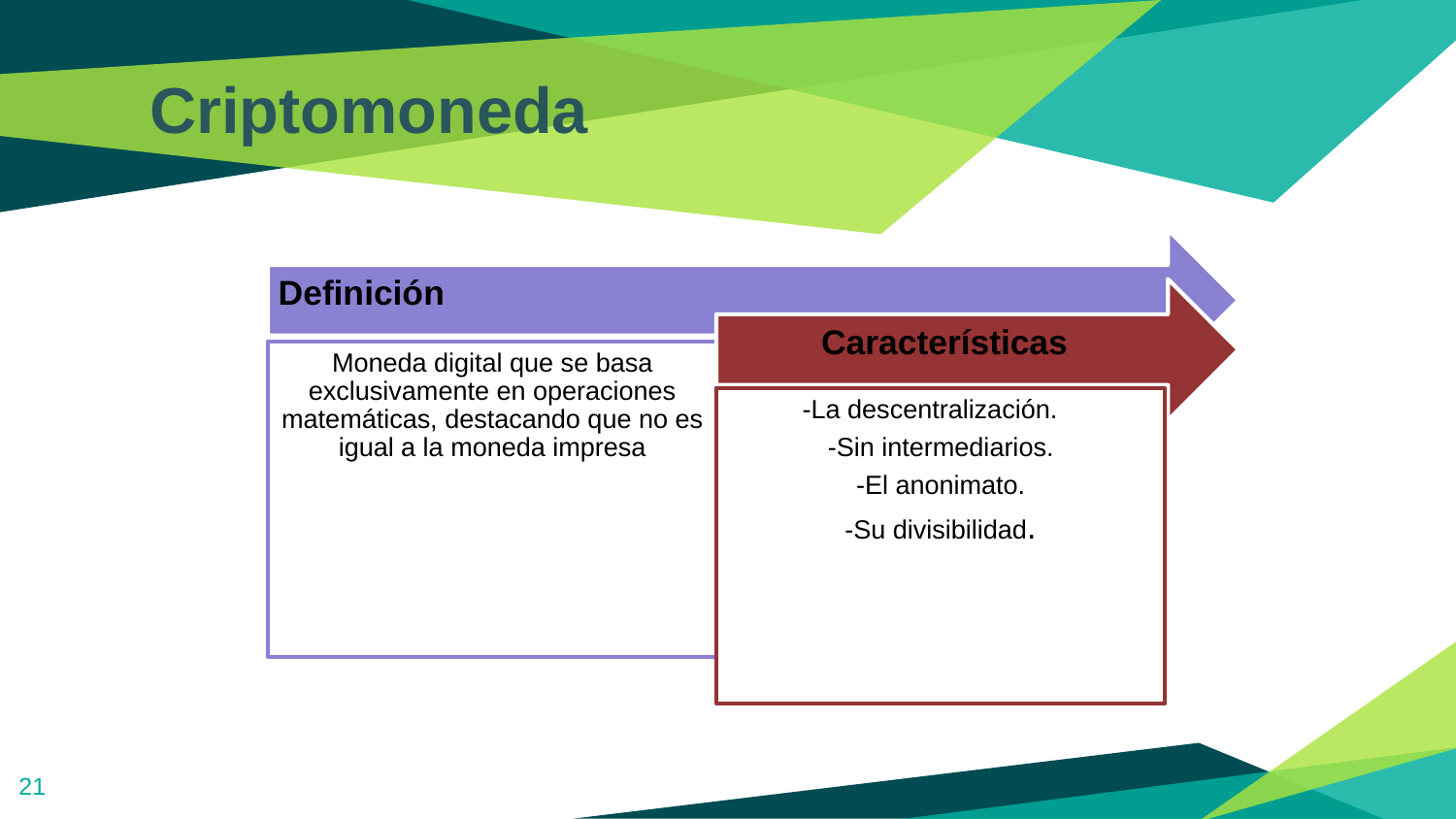

Criptomoneda
Definición
Moneda digital que se basa exclusivamente en operaciones matemáticas, destacando que no es igual a la moneda impresa

Características
 -La descentralización.
-Sin intermediarios.
-El anonimato.
-Su divisibilidad.
21